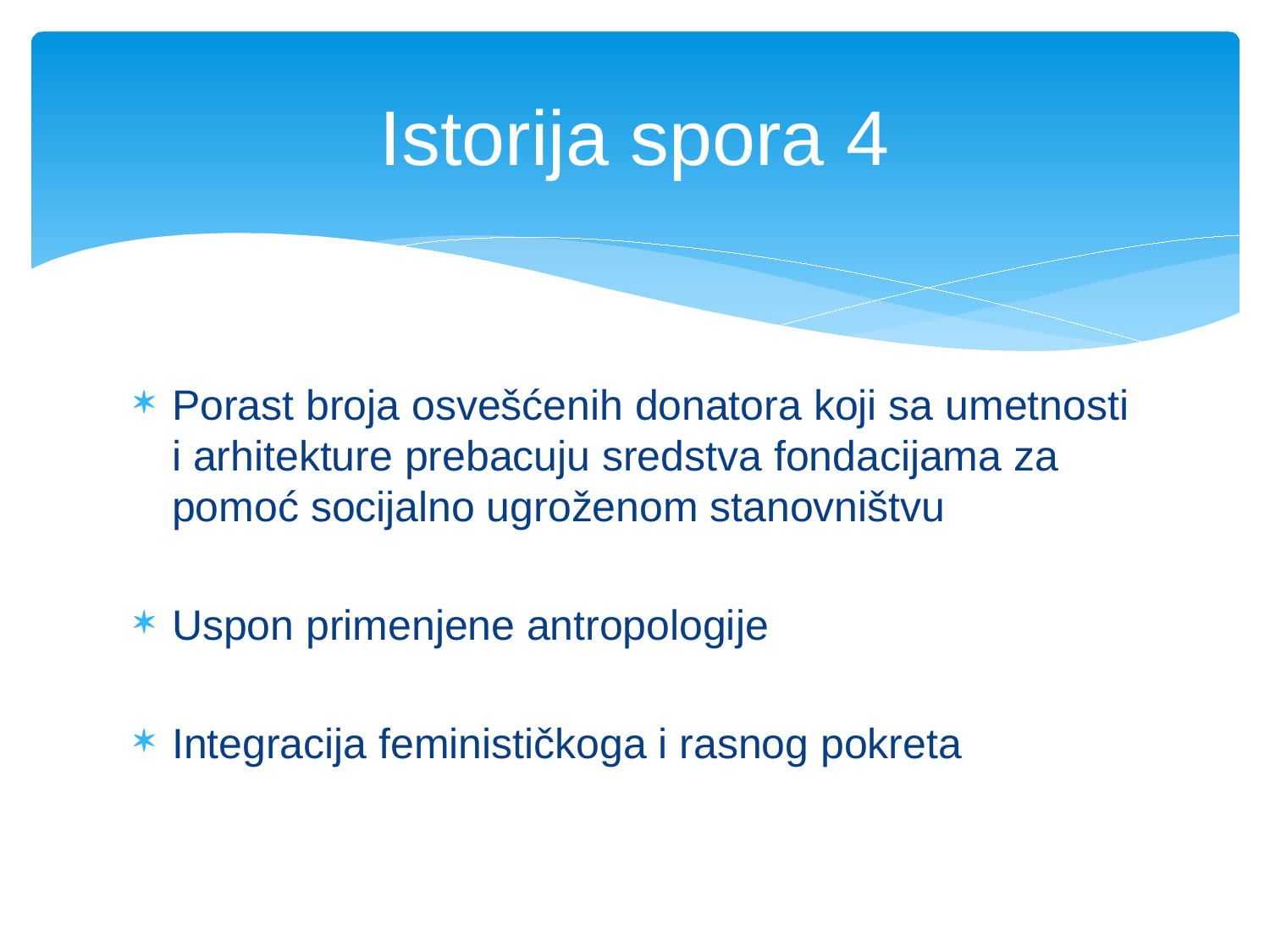

# Istorija spora 4
Porast broja osvešćenih donatora koji sa umetnosti i arhitekture prebacuju sredstva fondacijama za pomoć socijalno ugroženom stanovništvu

Uspon primenjene antropologije

Integracija feminističkoga i rasnog pokreta